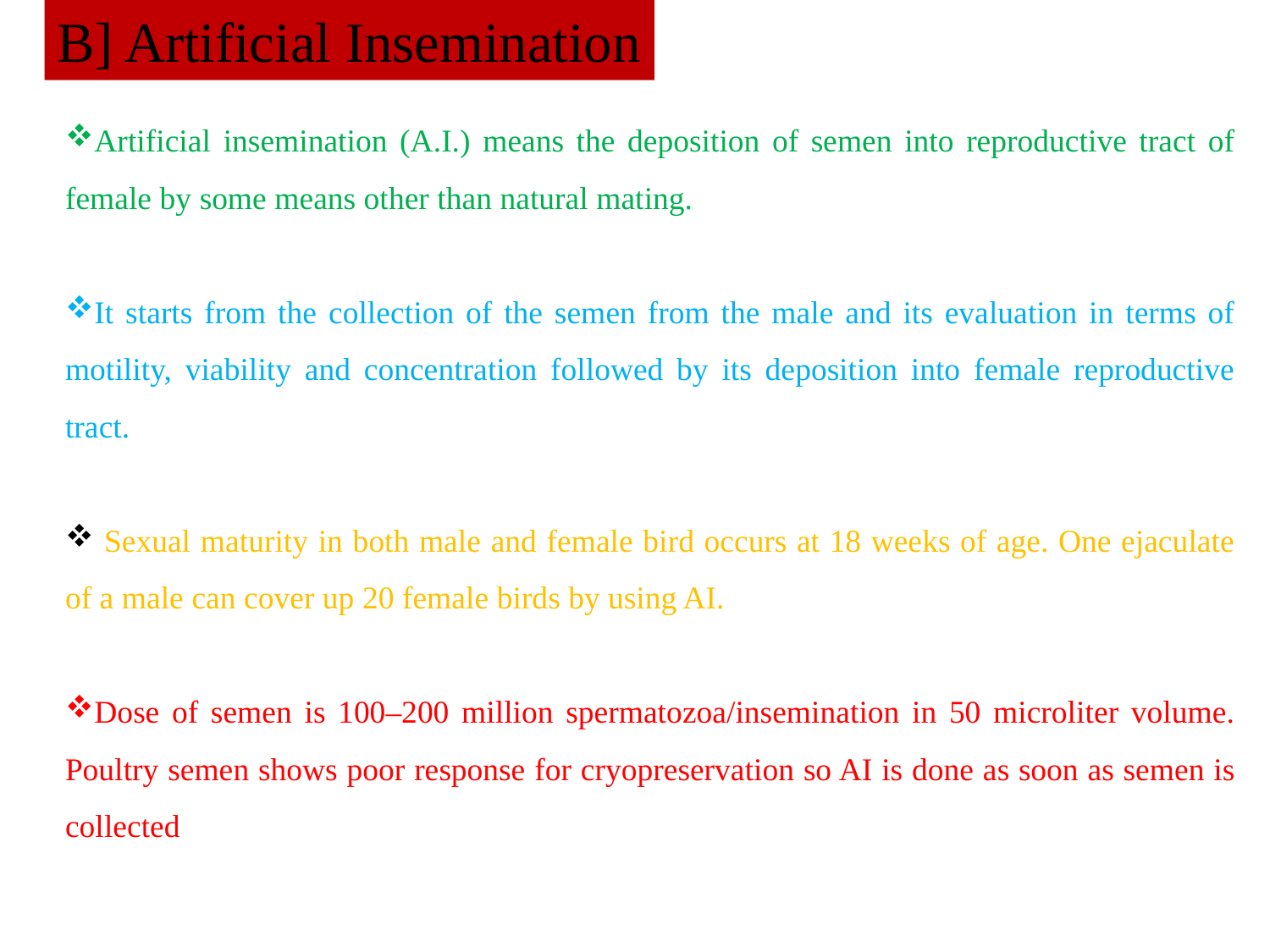

B] Artificial Insemination
Artificial insemination (A.I.) means the deposition of semen into reproductive tract of female by some means other than natural mating.

It starts from the collection of the semen from the male and its evaluation in terms of motility, viability and concentration followed by its deposition into female reproductive tract.

 Sexual maturity in both male and female bird occurs at 18 weeks of age. One ejaculate of a male can cover up 20 female birds by using AI.

Dose of semen is 100–200 million spermatozoa/insemination in 50 microliter volume. Poultry semen shows poor response for cryopreservation so AI is done as soon as semen is collected